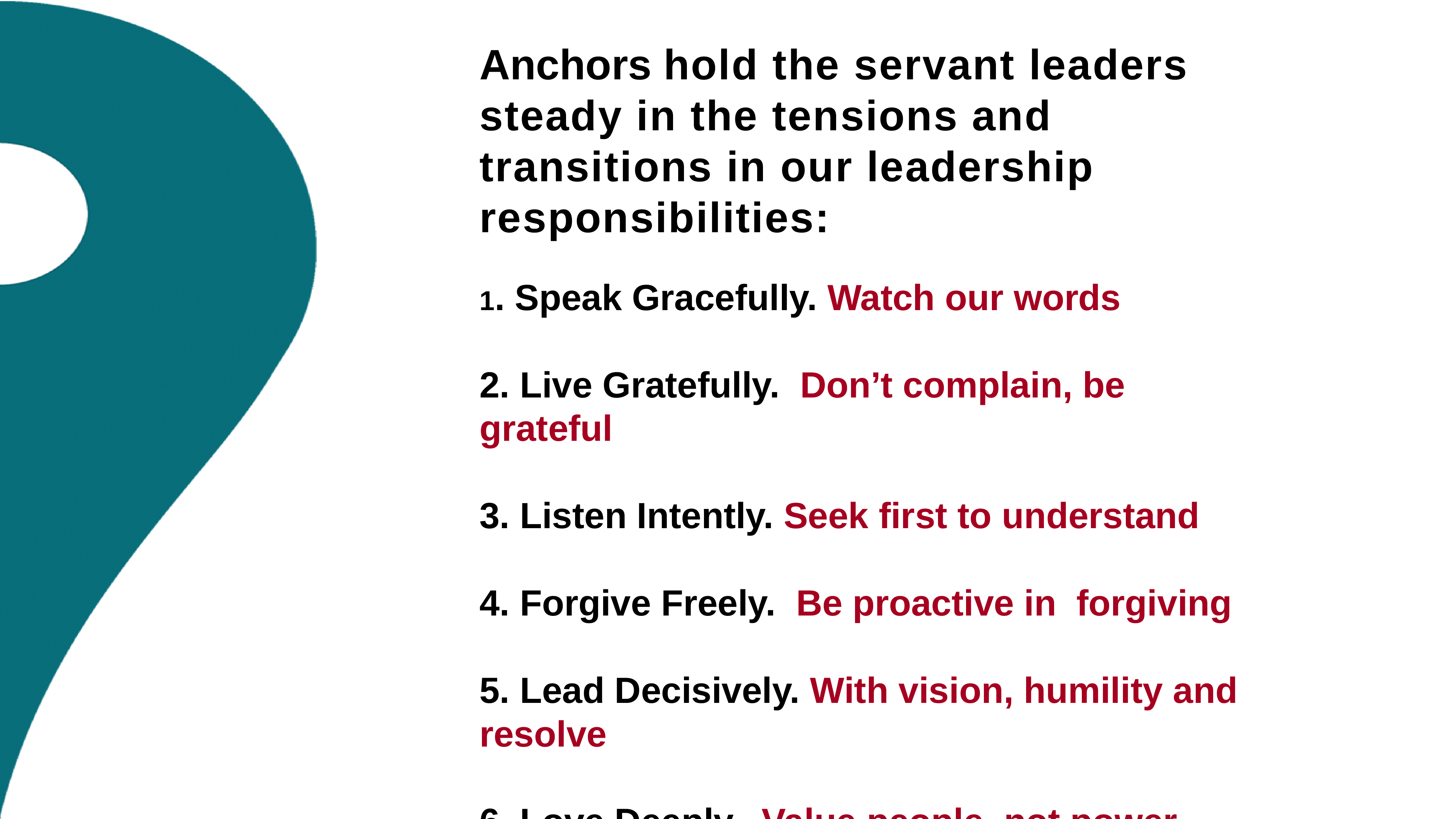

Anchors hold the servant leaders steady in the tensions and transitions in our leadership responsibilities:
1. Speak Gracefully. Watch our words
2. Live Gratefully.  Don’t complain, be grateful
3. Listen Intently. Seek first to understand
4. Forgive Freely.  Be proactive in  forgiving
5. Lead Decisively. With vision, humility and resolve
6. Love Deeply.  Value people, not power
7. Pray Earnestly.  Become the change
#